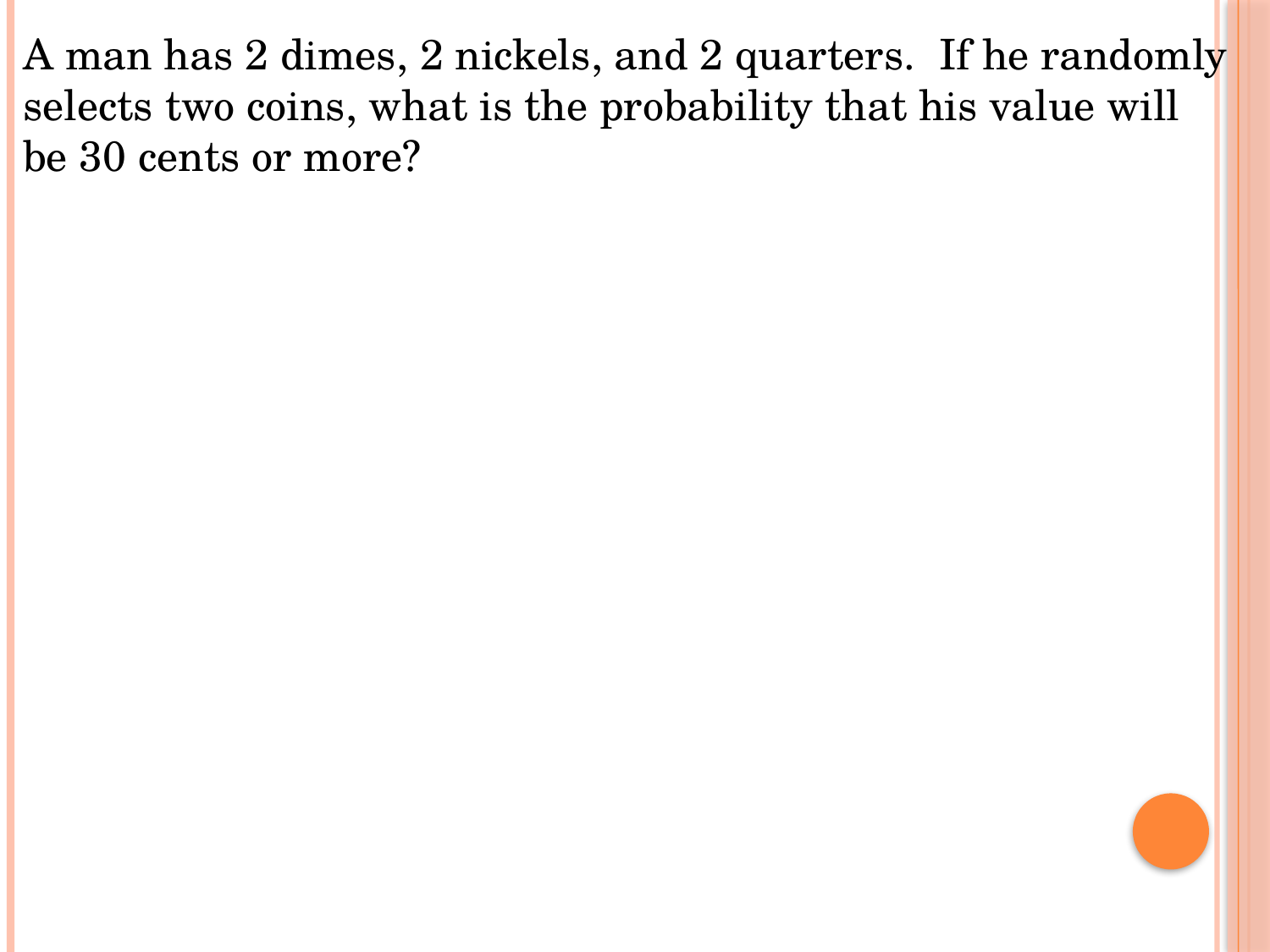

A man has 2 dimes, 2 nickels, and 2 quarters.  If he randomly selects two coins, what is the probability that his value will be 30 cents or more?